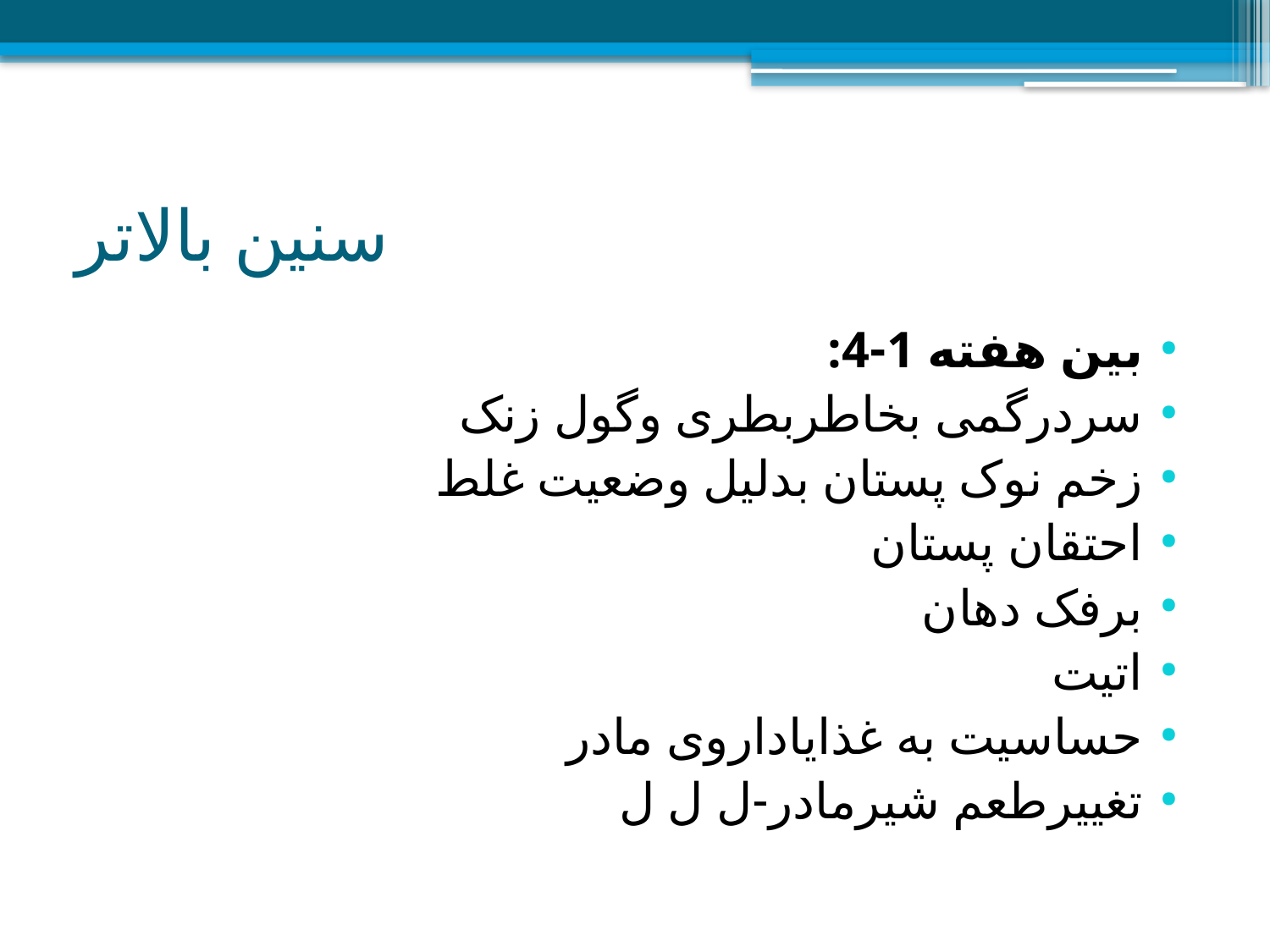

# سنين بالاتر
بین هفته 1-4:
سردرگمی بخاطربطری وگول زنک
زخم نوک پستان بدلیل وضعیت غلط
احتقان پستان
برفک دهان
اتیت
حساسیت به غذایاداروی مادر
تغییرطعم شیرمادر-ل ل ل